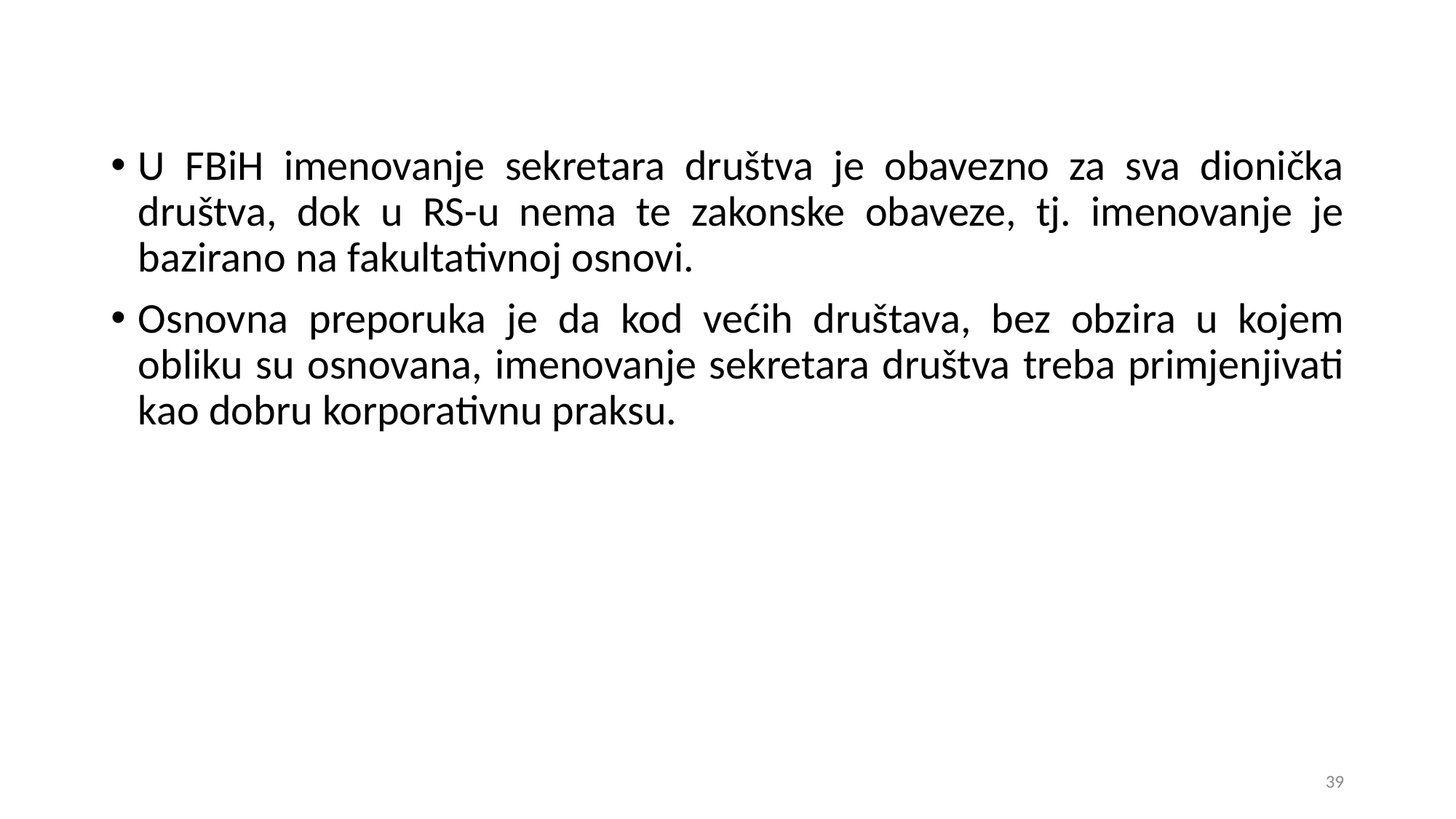

U FBiH imenovanje sekretara društva je obavezno za sva dionička društva, dok u RS-u nema te zakonske obaveze, tj. imenovanje je bazirano na fakultativnoj osnovi.
Osnovna preporuka je da kod većih društava, bez obzira u kojem obliku su osnovana, imenovanje sekretara društva treba primjenjivati kao dobru korporativnu praksu.
39